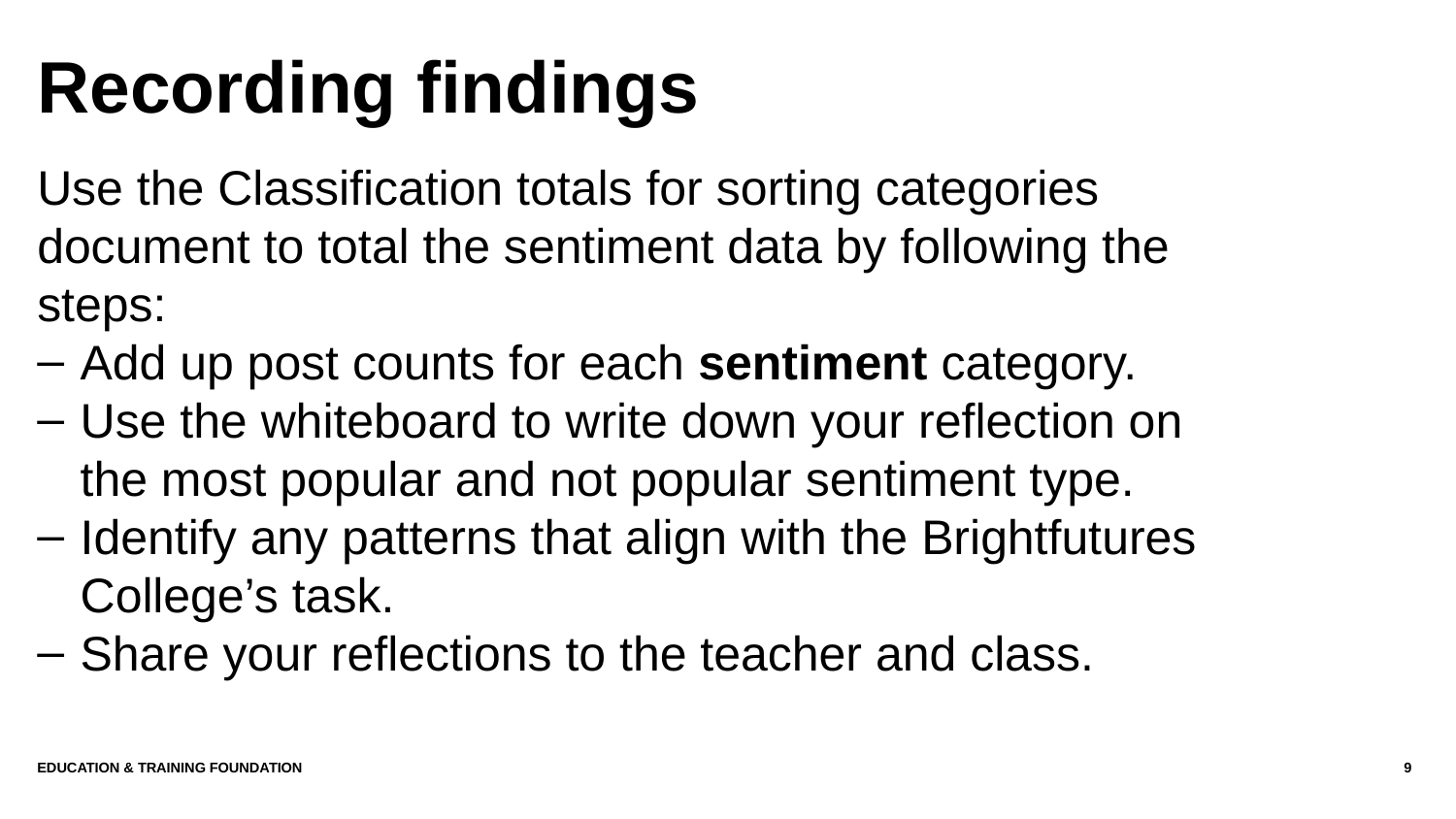

# Recording findings
Use the Classification totals for sorting categories document to total the sentiment data by following the steps:
Add up post counts for each sentiment category.
Use the whiteboard to write down your reflection on the most popular and not popular sentiment type.
Identify any patterns that align with the Brightfutures College’s task.
Share your reflections to the teacher and class.

EDUCATION & TRAINING FOUNDATION
9